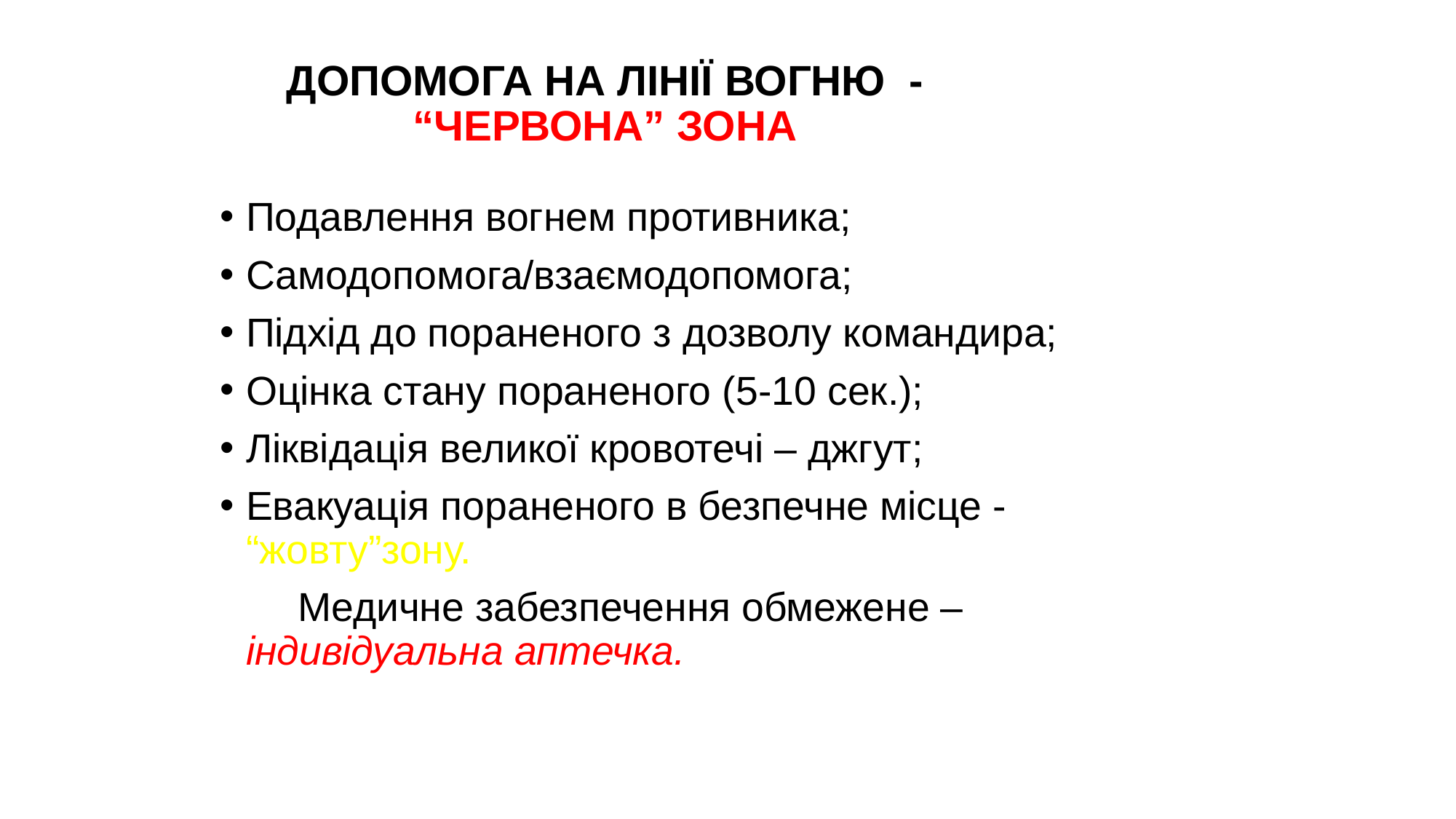

# ДОПОМОГА НА ЛІНІЇ ВОГНЮ  - “ЧЕРВОНА” ЗОНА
Подавлення вогнем противника;
Самодопомога/взаємодопомога;
Підхід до пораненого з дозволу командира;
Оцінка стану пораненого (5-10 сек.);
Ліквідація великої кровотечі – джгут;
Евакуація пораненого в безпечне місце - “жовту”зону.
       Медичне забезпечення обмежене – індивідуальна аптечка.